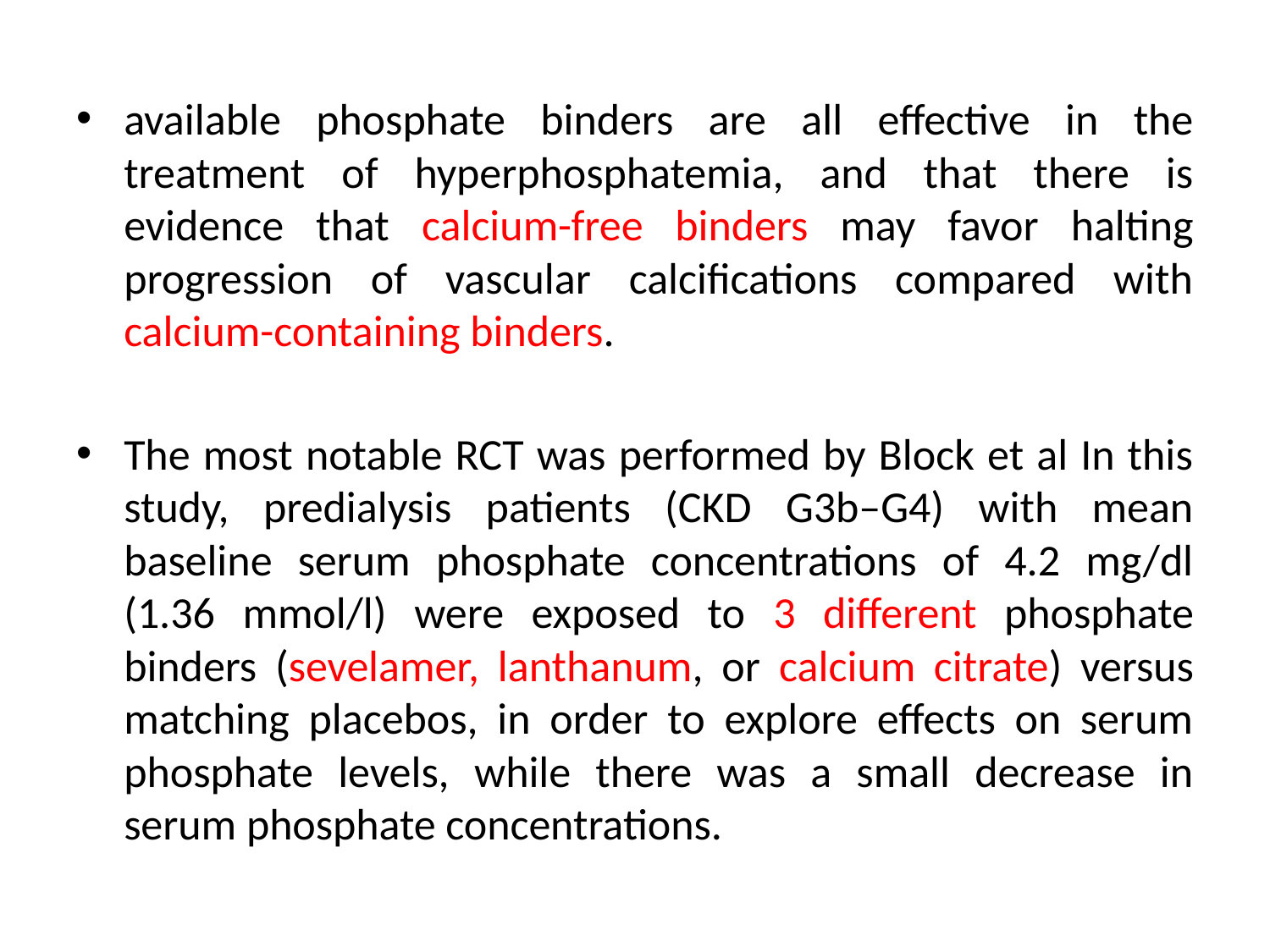

available phosphate binders are all effective in the treatment of hyperphosphatemia, and that there is evidence that calcium-free binders may favor halting progression of vascular calcifications compared with calcium-containing binders.

The most notable RCT was performed by Block et al In this study, predialysis patients (CKD G3b–G4) with mean baseline serum phosphate concentrations of 4.2 mg/dl (1.36 mmol/l) were exposed to 3 different phosphate binders (sevelamer, lanthanum, or calcium citrate) versus matching placebos, in order to explore effects on serum phosphate levels, while there was a small decrease in serum phosphate concentrations.